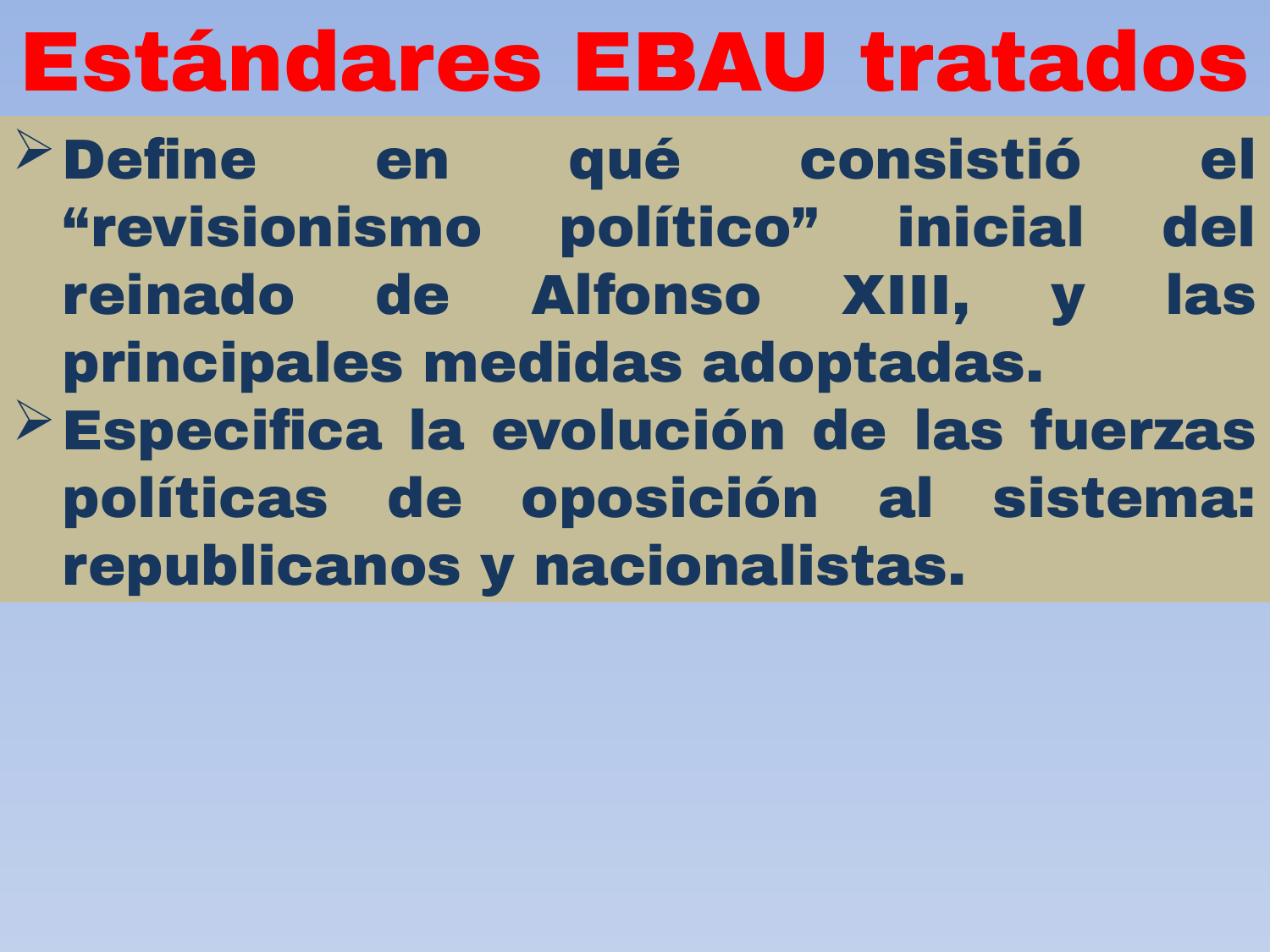

Estándares EBAU tratados
Define en qué consistió el “revisionismo político” inicial del reinado de Alfonso XIII, y las principales medidas adoptadas.
Especifica la evolución de las fuerzas políticas de oposición al sistema: republicanos y nacionalistas.